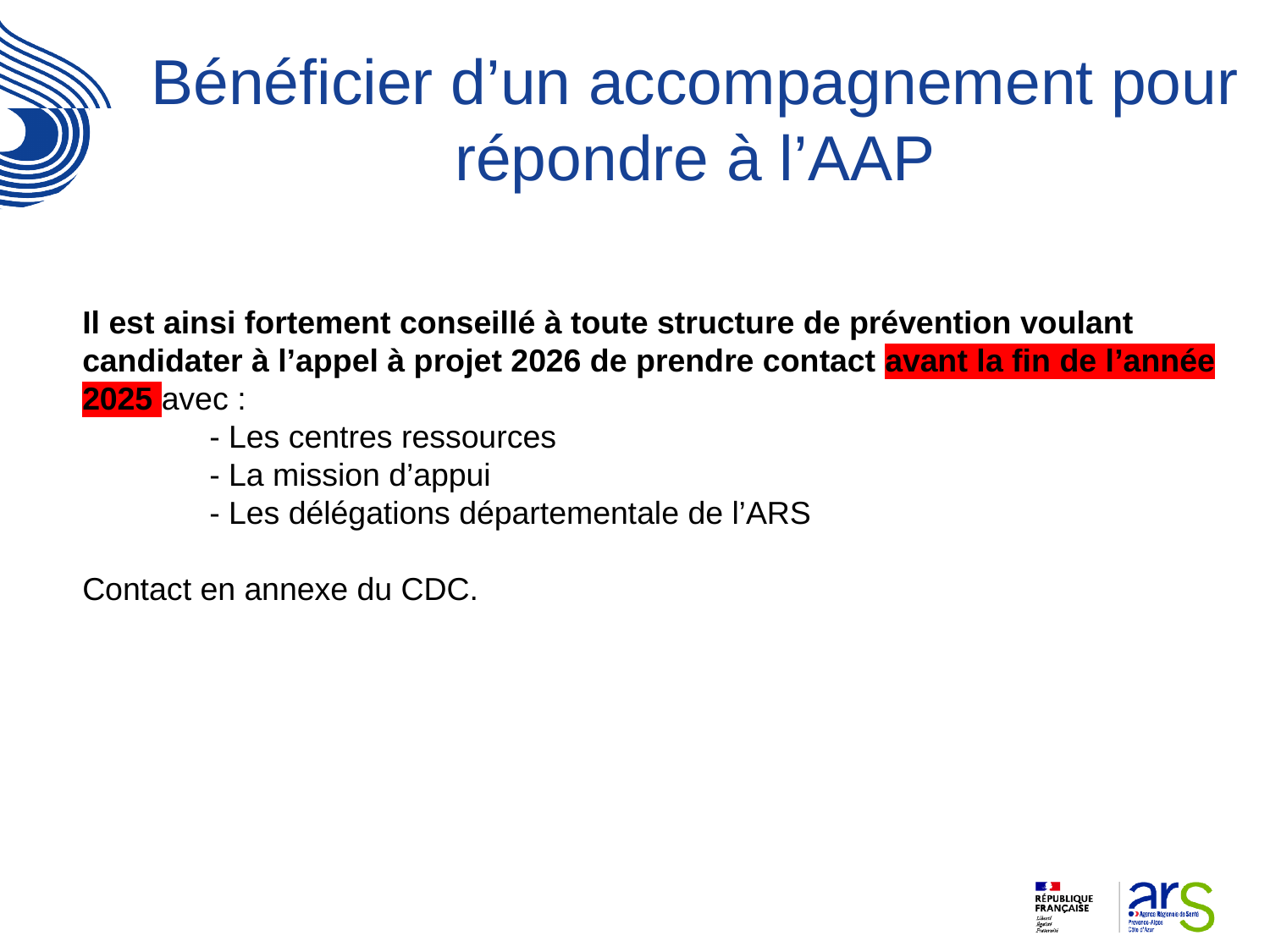

# Bénéficier d’un accompagnement pour répondre à l’AAP
Il est ainsi fortement conseillé à toute structure de prévention voulant candidater à l’appel à projet 2026 de prendre contact avant la fin de l’année 2025 avec :
	- Les centres ressources
	- La mission d’appui
	- Les délégations départementale de l’ARS

Contact en annexe du CDC.